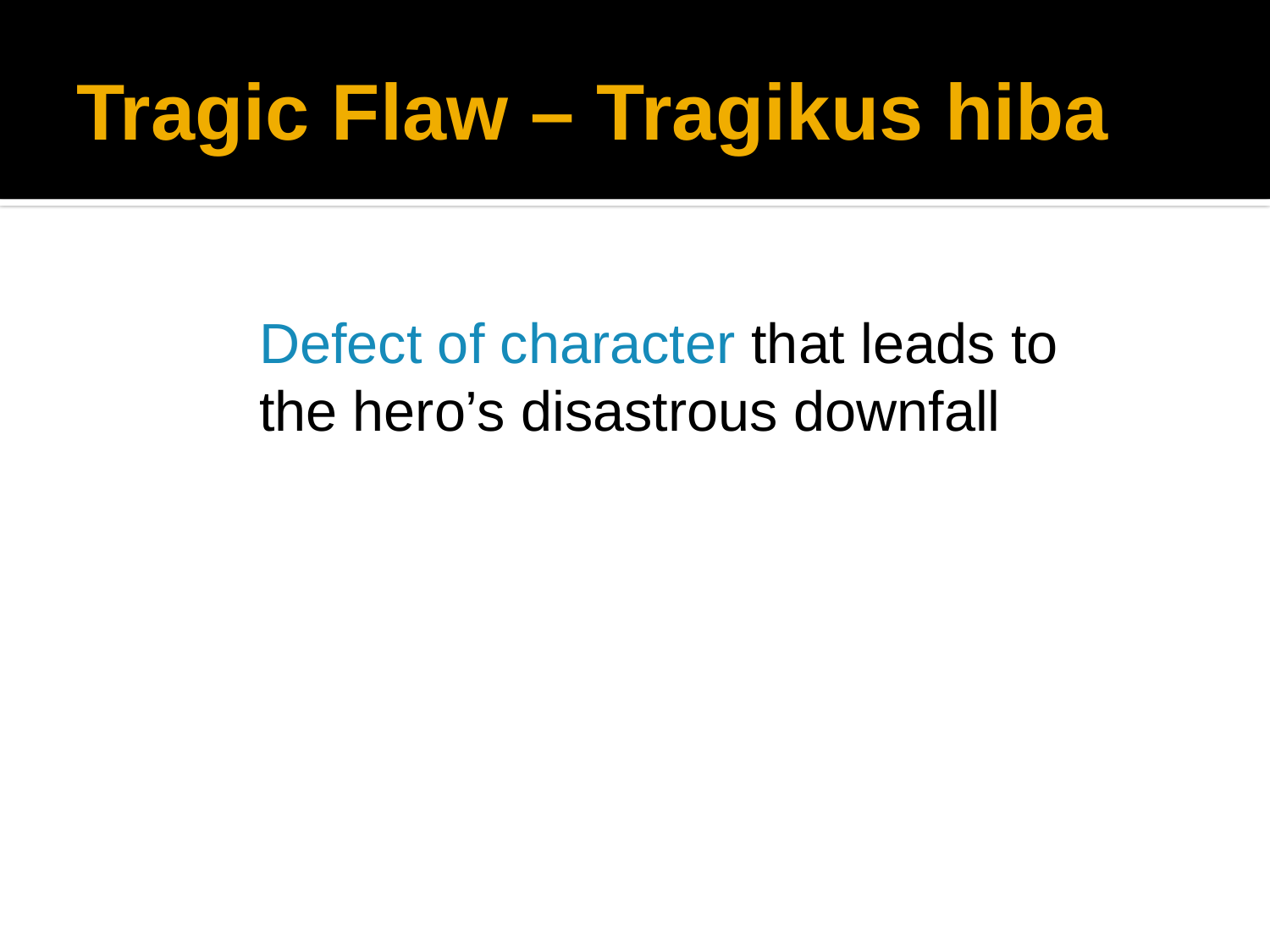

# Tragic Flaw – Tragikus hiba
		Defect of character that leads to
		the hero’s disastrous downfall